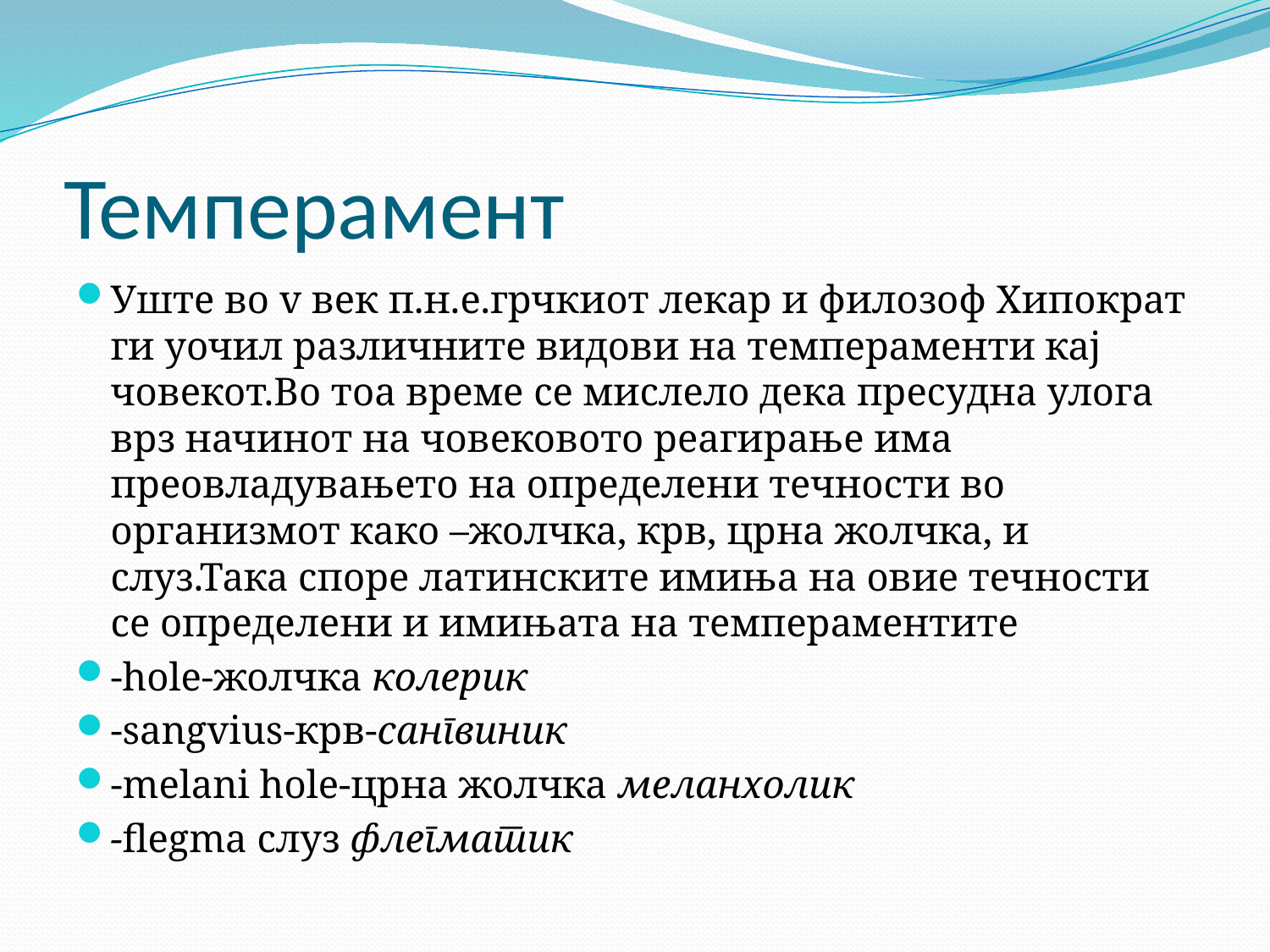

# Темперамент
Уште во v век п.н.е.грчкиот лекар и филозоф Хипократ ги уочил различните видови на темпераменти кај човекот.Во тоа време се мислело дека пресудна улога врз начинот на човековото реагирање има преовладувањето на определени течности во организмот како –жолчка, крв, црна жолчка, и слуз.Така споре латинските имиња на овие течности се определени и имињата на темпераментите
-hole-жолчка колерик
-sangvius-крв-сангвиник
-melani hole-црна жолчка меланхолик
-flegma слуз флегматик